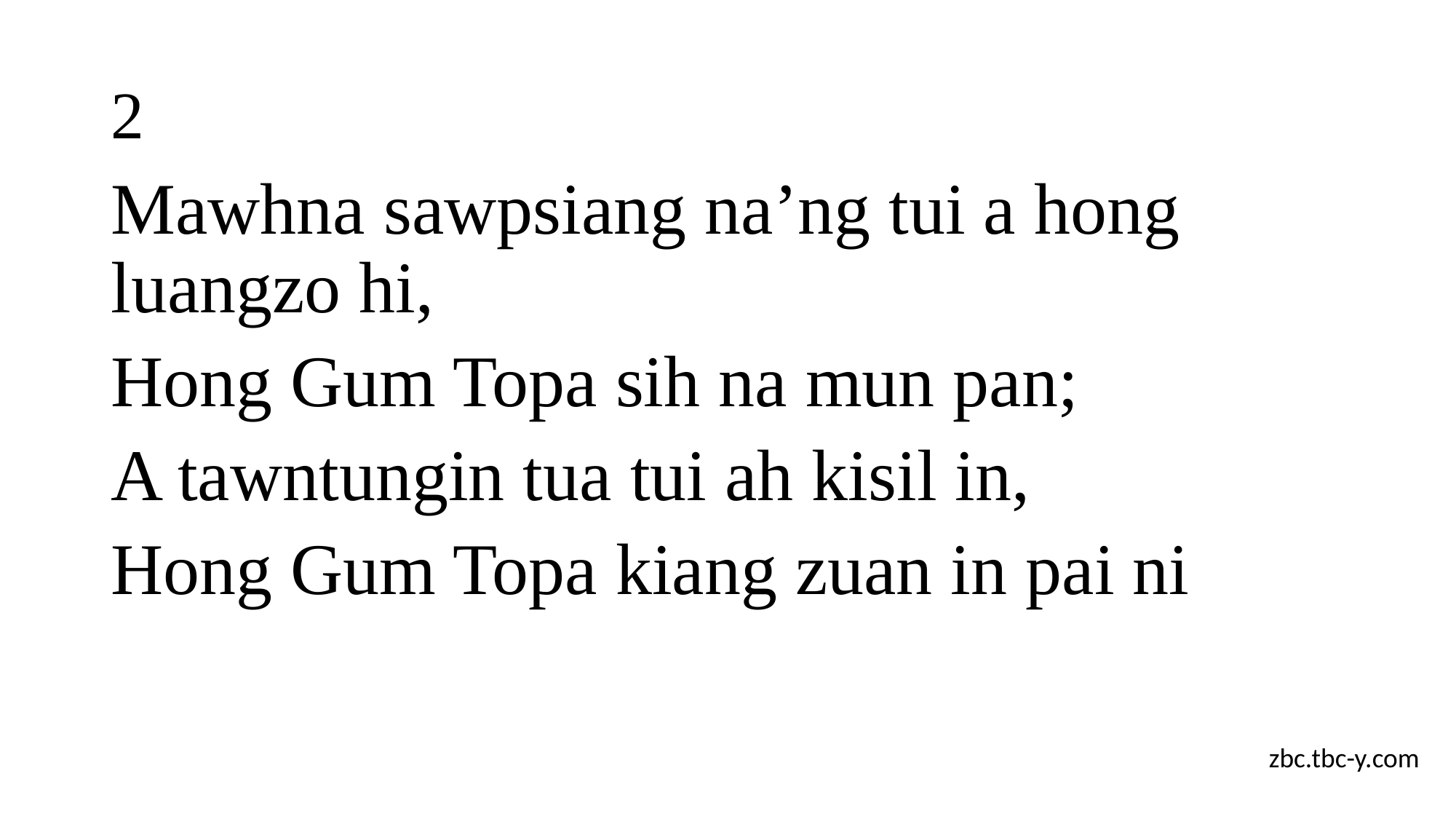

# 2
Mawhna sawpsiang na’ng tui a hong luangzo hi,
Hong Gum Topa sih na mun pan;
A tawntungin tua tui ah kisil in,
Hong Gum Topa kiang zuan in pai ni

zbc.tbc-y.com